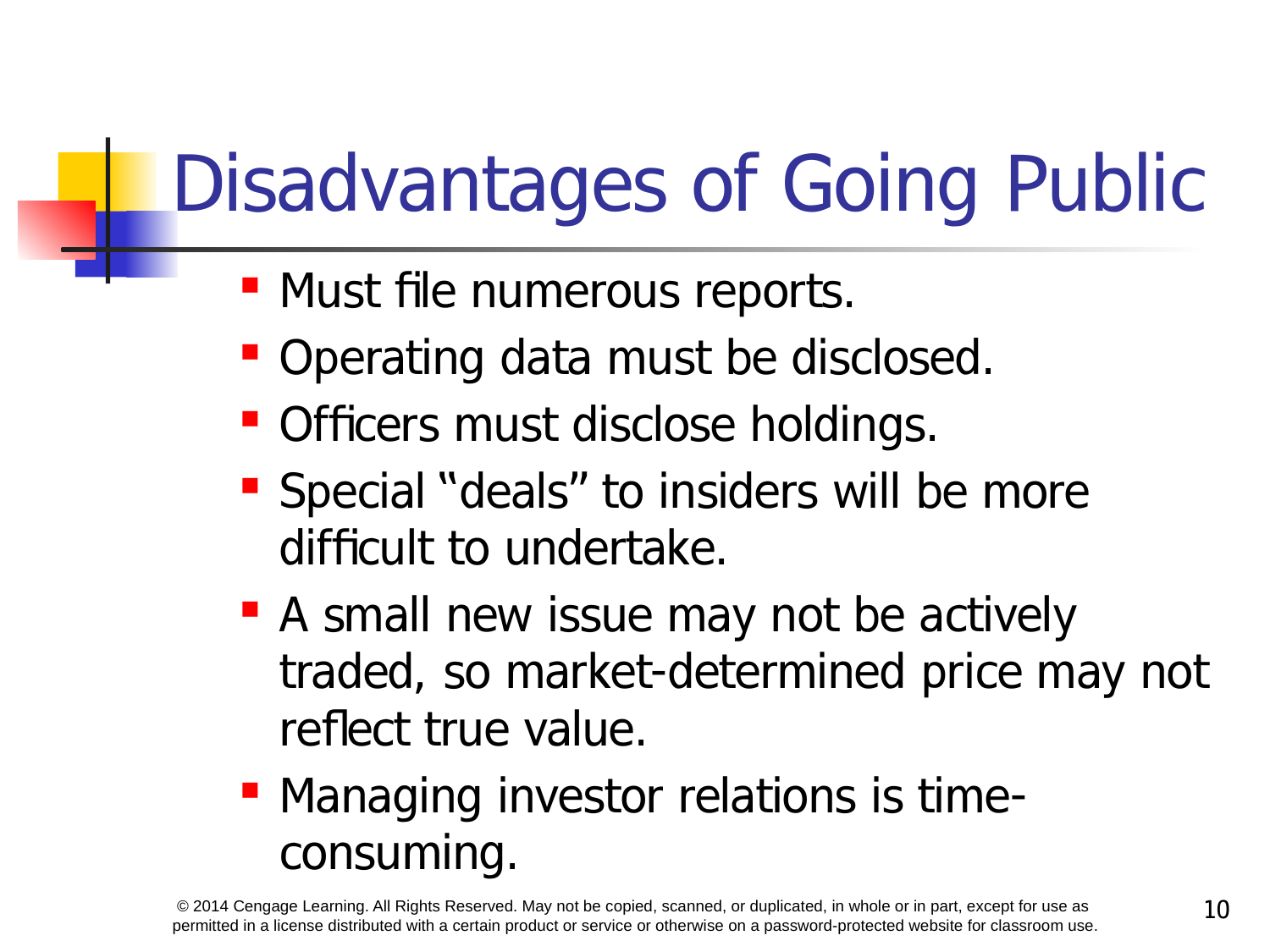

# Disadvantages of Going Public
Must file numerous reports.
Operating data must be disclosed.
Officers must disclose holdings.
Special “deals” to insiders will be more difficult to undertake.
A small new issue may not be actively traded, so market-determined price may not reflect true value.
Managing investor relations is time-consuming.
10